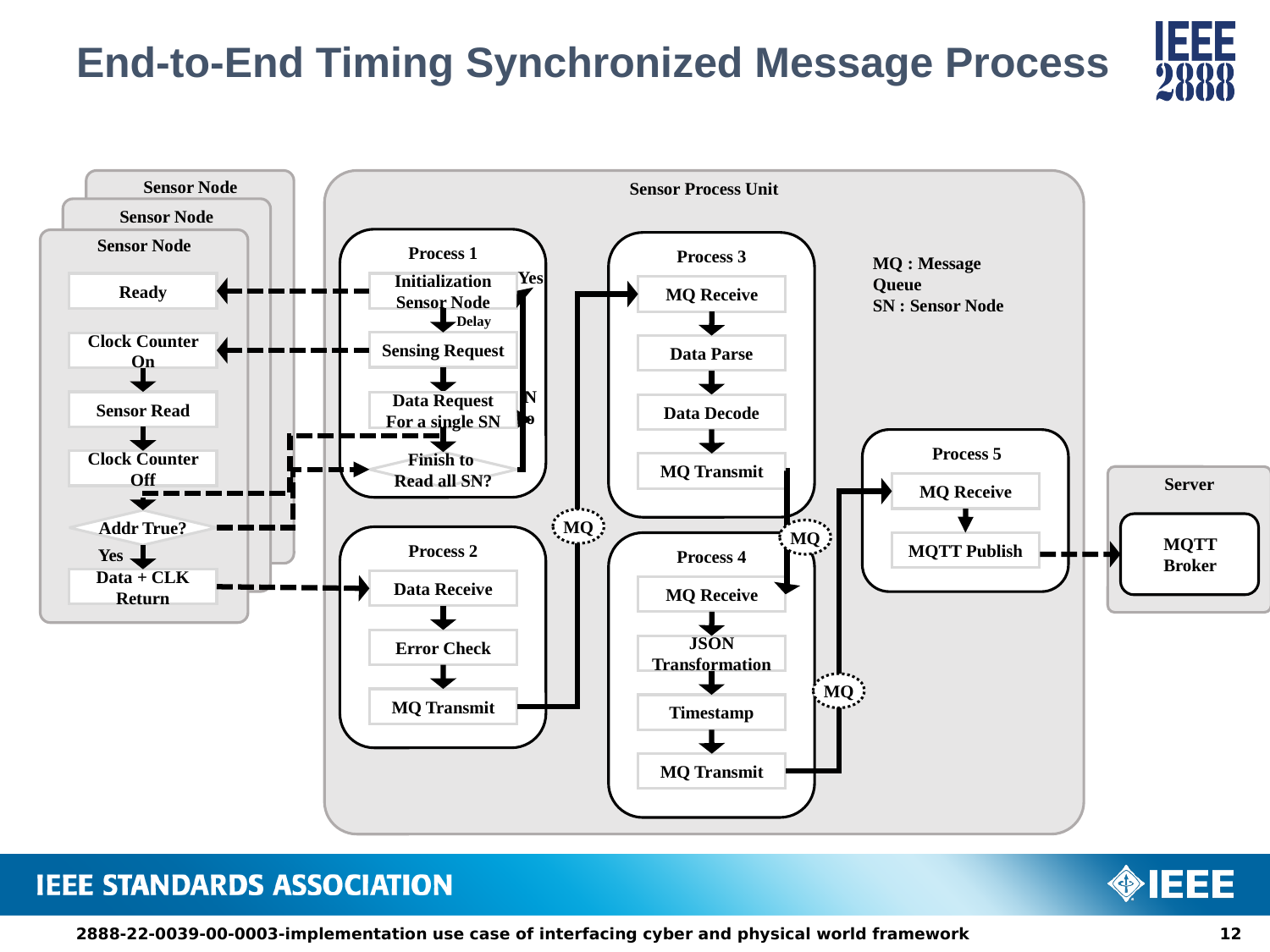

# End-to-End Timing Synchronized Message Process
Sensor Node

Sensor Process Unit

Sensor Node
Sensor Node

Process 1
Process 3
MQ : Message Queue
SN : Sensor Node
Yes
Ready
Initialization
Sensor Node
MQ Receive
Delay
Sensing Request
Clock Counter On
Data Parse
No
Sensor Read
Data Request
For a single SN
Data Decode

Process 5
Clock Counter Off
Finish to
Read all SN?
MQ Transmit
Server

MQ Receive
MQ
Addr True?

MQTT Broker
MQ

MQTT Publish

Process 2
Yes
Process 4
Data + CLK
Return
Data Receive
MQ Receive
Error Check
JSON Transformation
MQ
MQ Transmit
Timestamp
MQ Transmit
2888-22-0039-00-0003-implementation use case of interfacing cyber and physical world framework
12